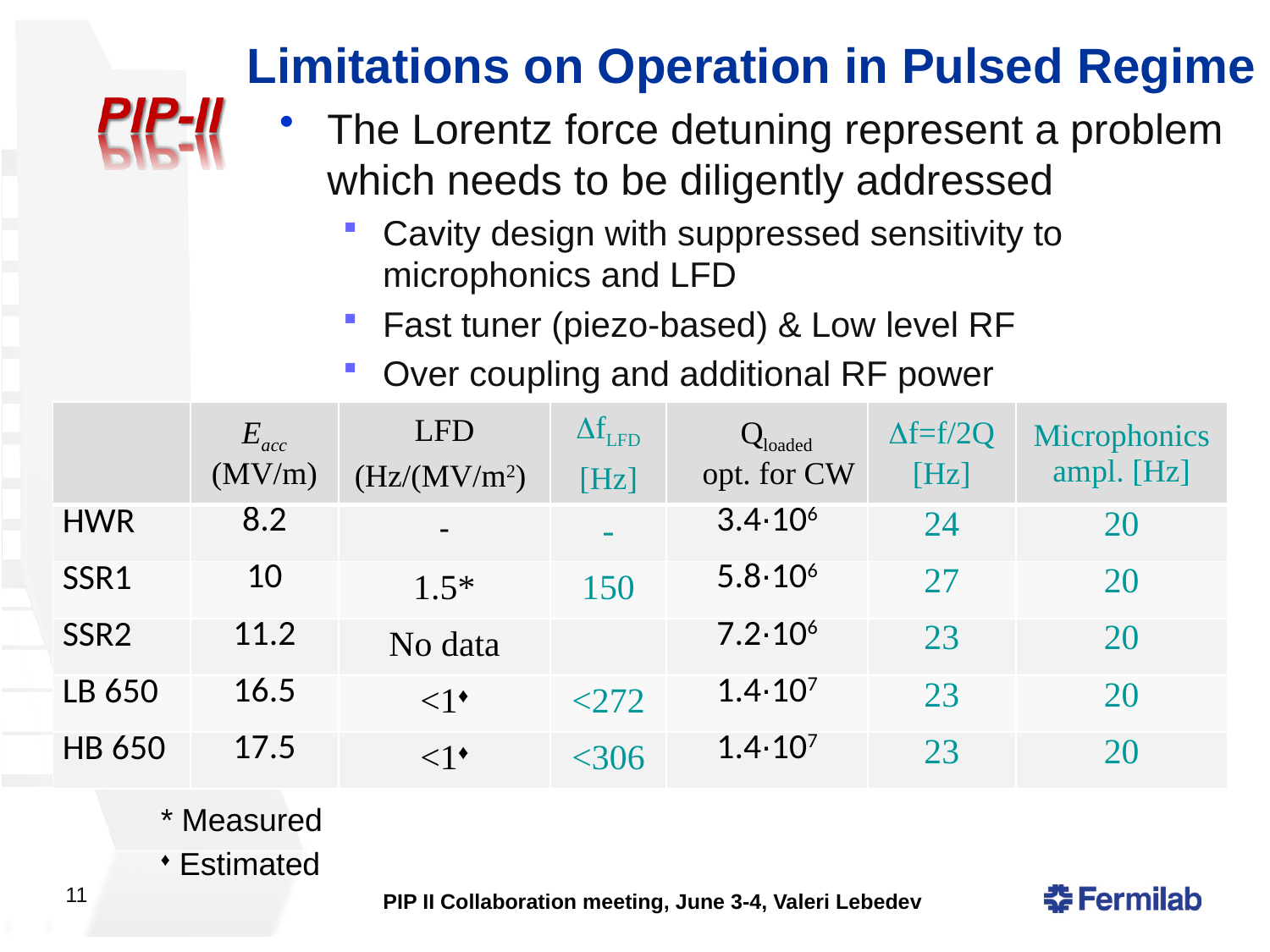

# Limitations on Operation in Pulsed Regime
The Lorentz force detuning represent a problem which needs to be diligently addressed
Cavity design with suppressed sensitivity to microphonics and LFD
Fast tuner (piezo-based) & Low level RF
Over coupling and additional RF power
|  | Eacc (MV/m) | LFD (Hz/(MV/m2) | ΔfLFD [Hz] | Qloaded opt. for CW | Δf=f/2Q [Hz] | Microphonics ampl. [Hz] |
| --- | --- | --- | --- | --- | --- | --- |
| HWR | 8.2 | - | - | 3.4∙106 | 24 | 20 |
| SSR1 | 10 | 1.5\* | 150 | 5.8∙106 | 27 | 20 |
| SSR2 | 11.2 | No data |  | 7.2∙106 | 23 | 20 |
| LB 650 | 16.5 | <1♦ | <272 | 1.4∙107 | 23 | 20 |
| HB 650 | 17.5 | <1♦ | <306 | 1.4∙107 | 23 | 20 |
* Measured
♦  Estimated
11

PIP II Collaboration meeting, June 3-4, Valeri Lebedev